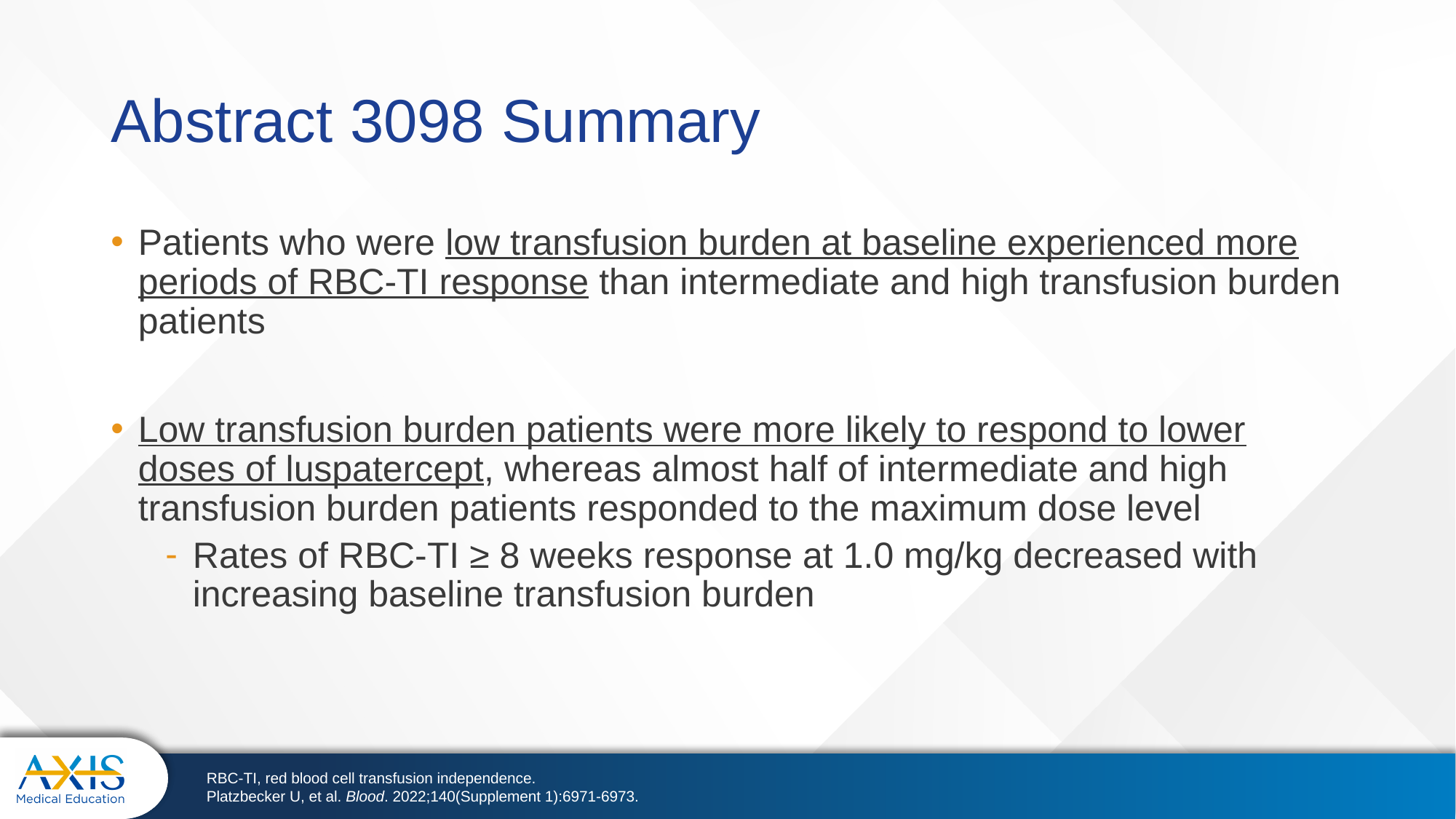

# Abstract 3098 Summary
Patients who were low transfusion burden at baseline experienced more periods of RBC-TI response than intermediate and high transfusion burden patients

Low transfusion burden patients were more likely to respond to lower doses of luspatercept, whereas almost half of intermediate and high transfusion burden patients responded to the maximum dose level
Rates of RBC-TI ≥ 8 weeks response at 1.0 mg/kg decreased with increasing baseline transfusion burden

RBC-TI, red blood cell transfusion independence.
Platzbecker U, et al. Blood. 2022;140(Supplement 1):6971-6973.